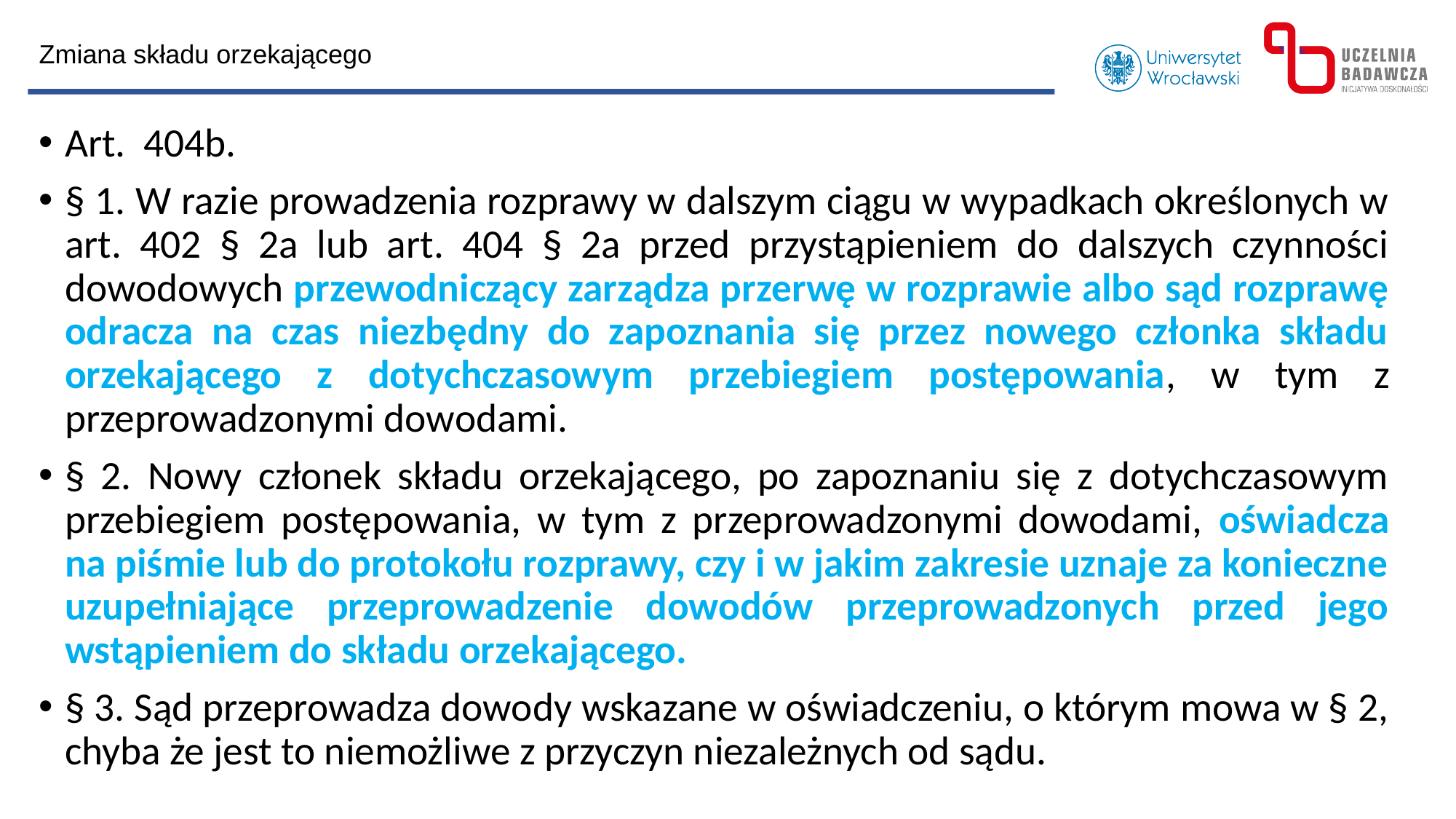

Zmiana składu orzekającego
Art.  404b.
§ 1. W razie prowadzenia rozprawy w dalszym ciągu w wypadkach określonych w art. 402 § 2a lub art. 404 § 2a przed przystąpieniem do dalszych czynności dowodowych przewodniczący zarządza przerwę w rozprawie albo sąd rozprawę odracza na czas niezbędny do zapoznania się przez nowego członka składu orzekającego z dotychczasowym przebiegiem postępowania, w tym z przeprowadzonymi dowodami.
§ 2. Nowy członek składu orzekającego, po zapoznaniu się z dotychczasowym przebiegiem postępowania, w tym z przeprowadzonymi dowodami, oświadcza na piśmie lub do protokołu rozprawy, czy i w jakim zakresie uznaje za konieczne uzupełniające przeprowadzenie dowodów przeprowadzonych przed jego wstąpieniem do składu orzekającego.
§ 3. Sąd przeprowadza dowody wskazane w oświadczeniu, o którym mowa w § 2, chyba że jest to niemożliwe z przyczyn niezależnych od sądu.